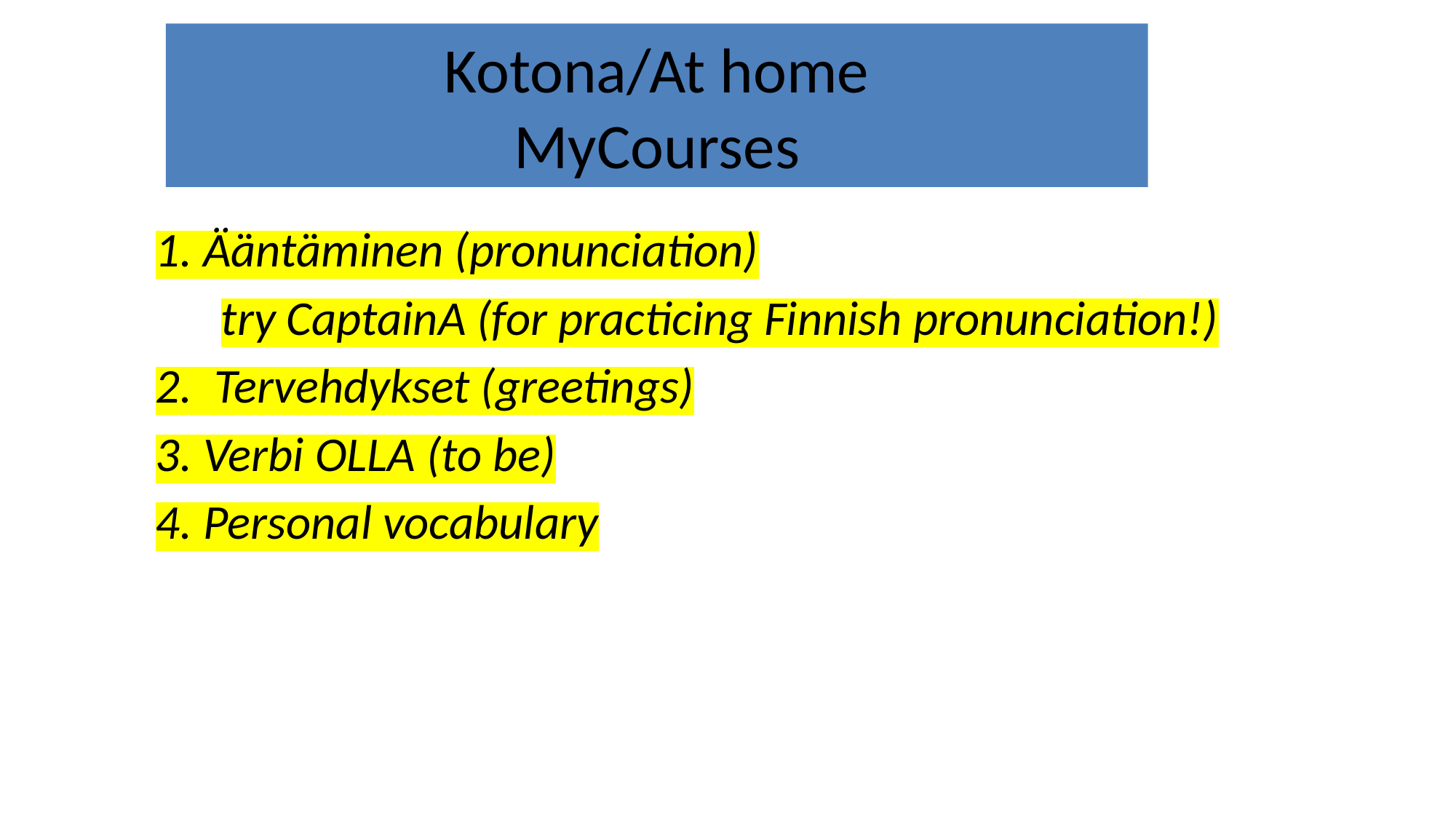

# Kotona/At home MyCourses
1. Ääntäminen (pronunciation)
      try CaptainA (for practicing Finnish pronunciation!)
2.  Tervehdykset (greetings)
3. Verbi OLLA (to be)
4. Personal vocabulary